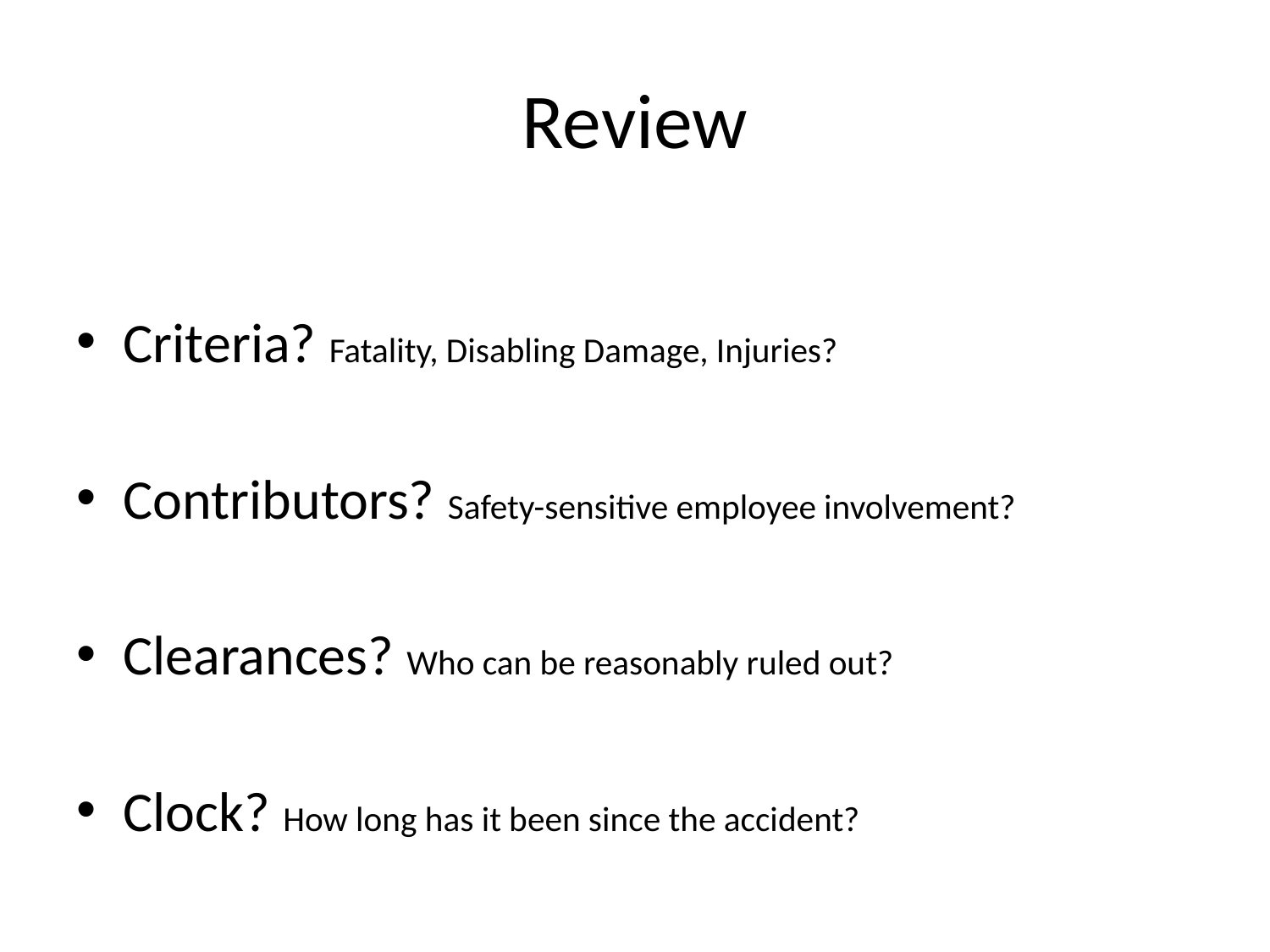

# Review

Criteria? Fatality, Disabling Damage, Injuries?

Contributors? Safety-sensitive employee involvement?

Clearances? Who can be reasonably ruled out?

Clock? How long has it been since the accident?